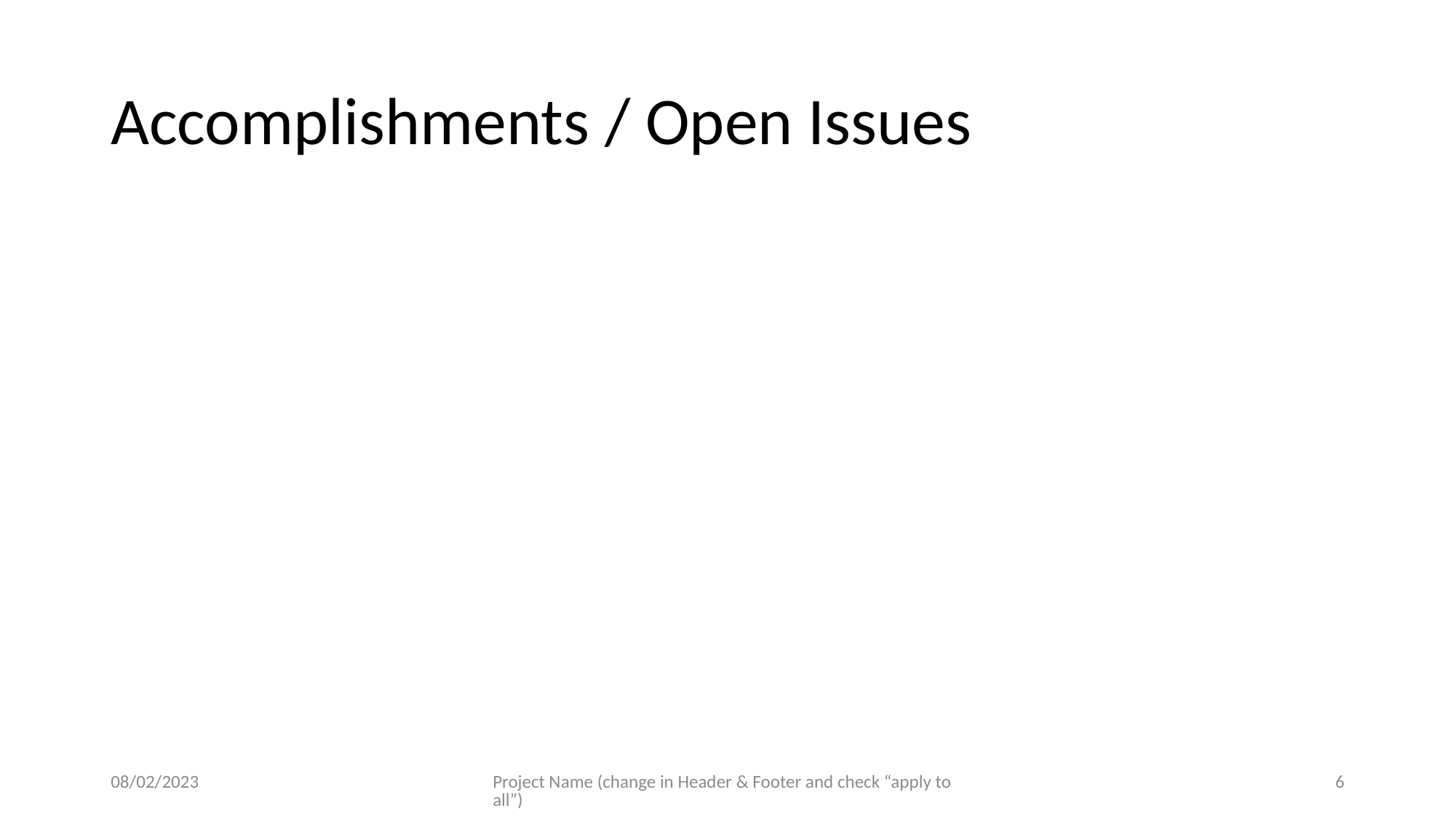

# Accomplishments / Open Issues

08/02/2023
Project Name (change in Header & Footer and check “apply to all”)
6